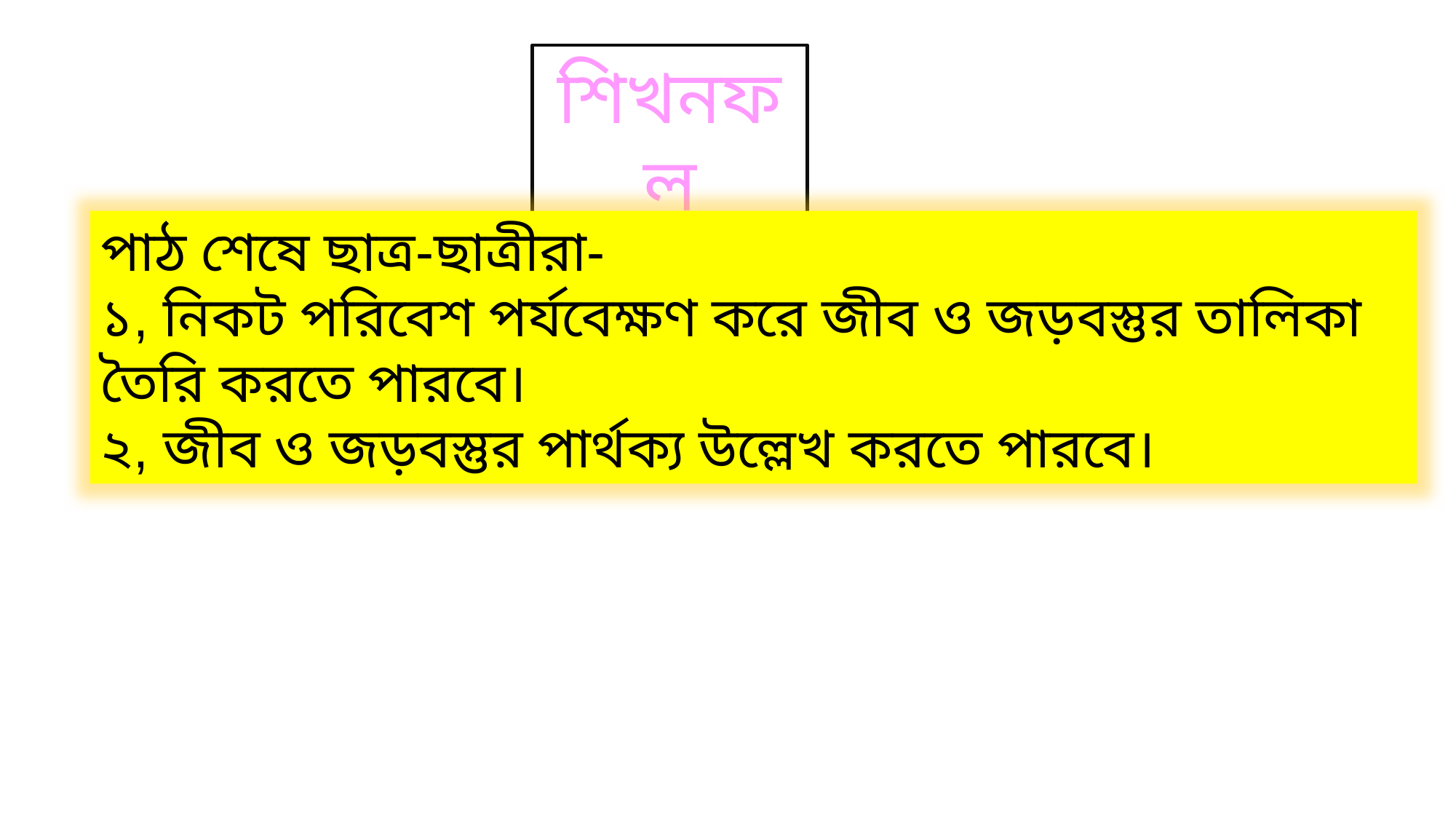

শিখনফল
পাঠ শেষে ছাত্র-ছাত্রীরা-
১, নিকট পরিবেশ পর্যবেক্ষণ করে জীব ও জড়বস্তুর তালিকা তৈরি করতে পারবে।
২, জীব ও জড়বস্তুর পার্থক্য উল্লেখ করতে পারবে।